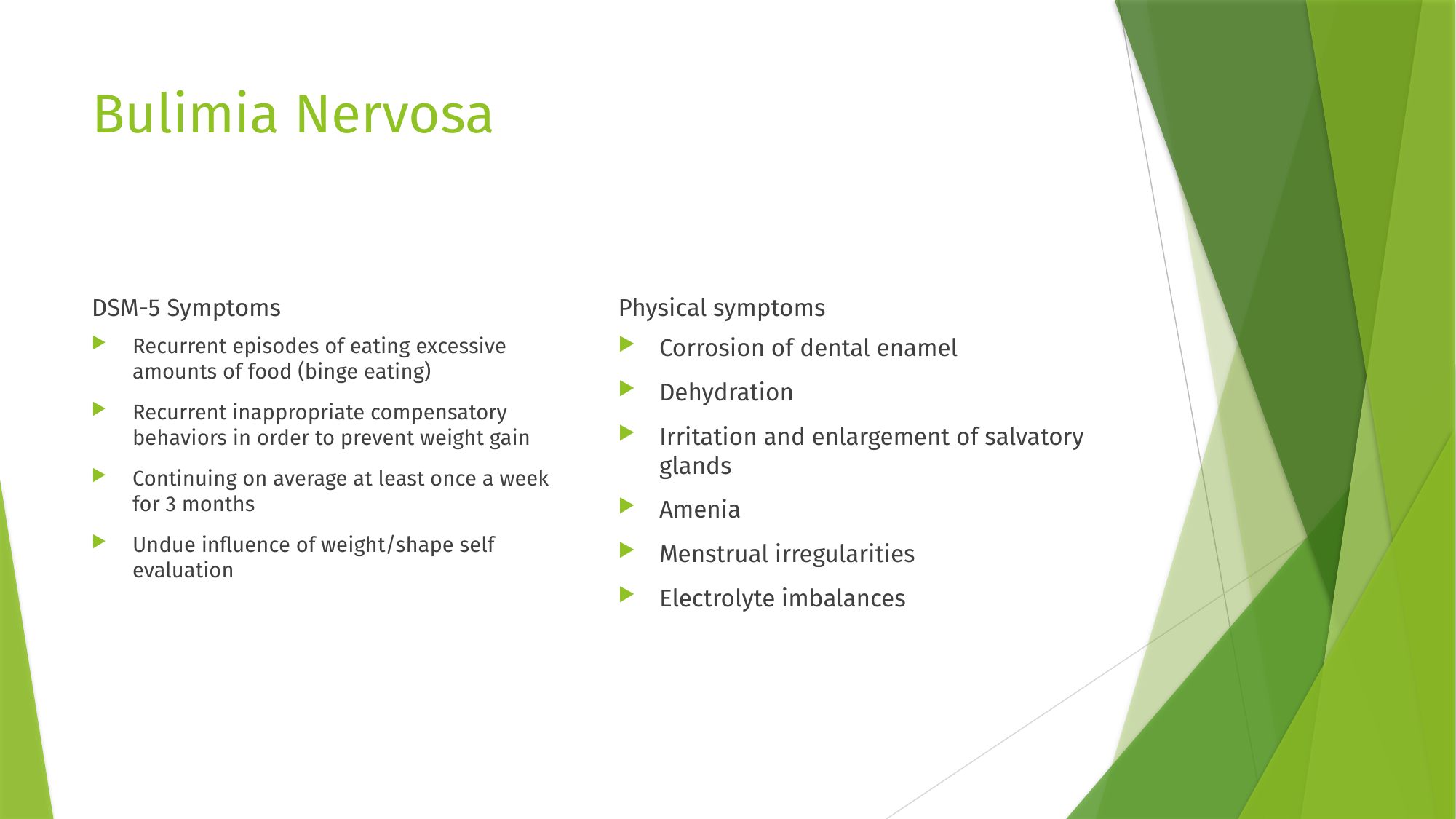

# Bulimia Nervosa
DSM-5 Symptoms
Physical symptoms
Recurrent episodes of eating excessive amounts of food (binge eating)
Recurrent inappropriate compensatory behaviors in order to prevent weight gain
Continuing on average at least once a week for 3 months
Undue influence of weight/shape self evaluation
Corrosion of dental enamel
Dehydration
Irritation and enlargement of salvatory glands
Amenia
Menstrual irregularities
Electrolyte imbalances